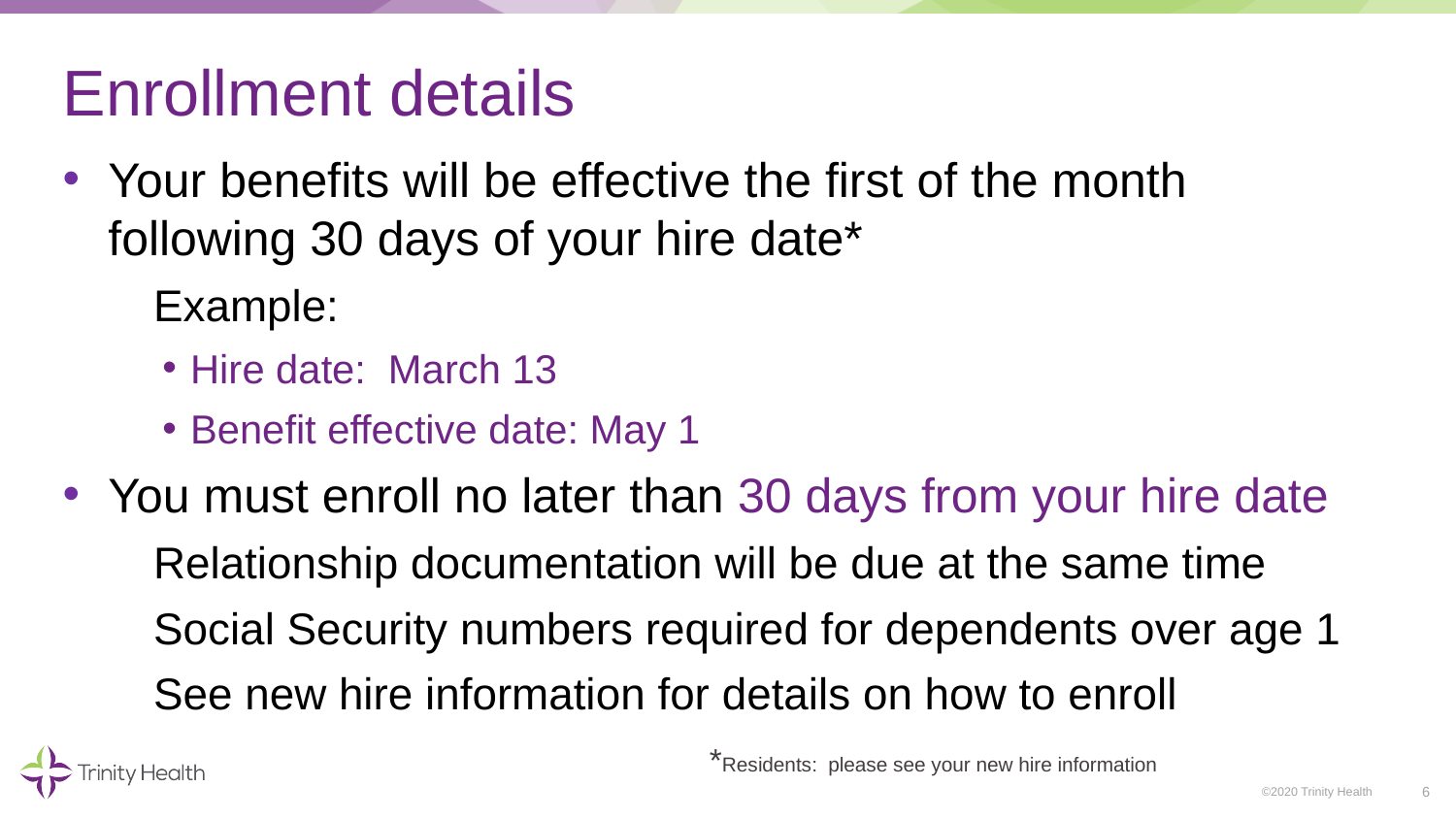

# Enrollment details
Your benefits will be effective the first of the month following 30 days of your hire date*
Example:
Hire date:  March 13
Benefit effective date: May 1
You must enroll no later than 30 days from your hire date
Relationship documentation will be due at the same time
Social Security numbers required for dependents over age 1
See new hire information for details on how to enroll

*Residents:  please see your new hire information
6
©2020 Trinity Health